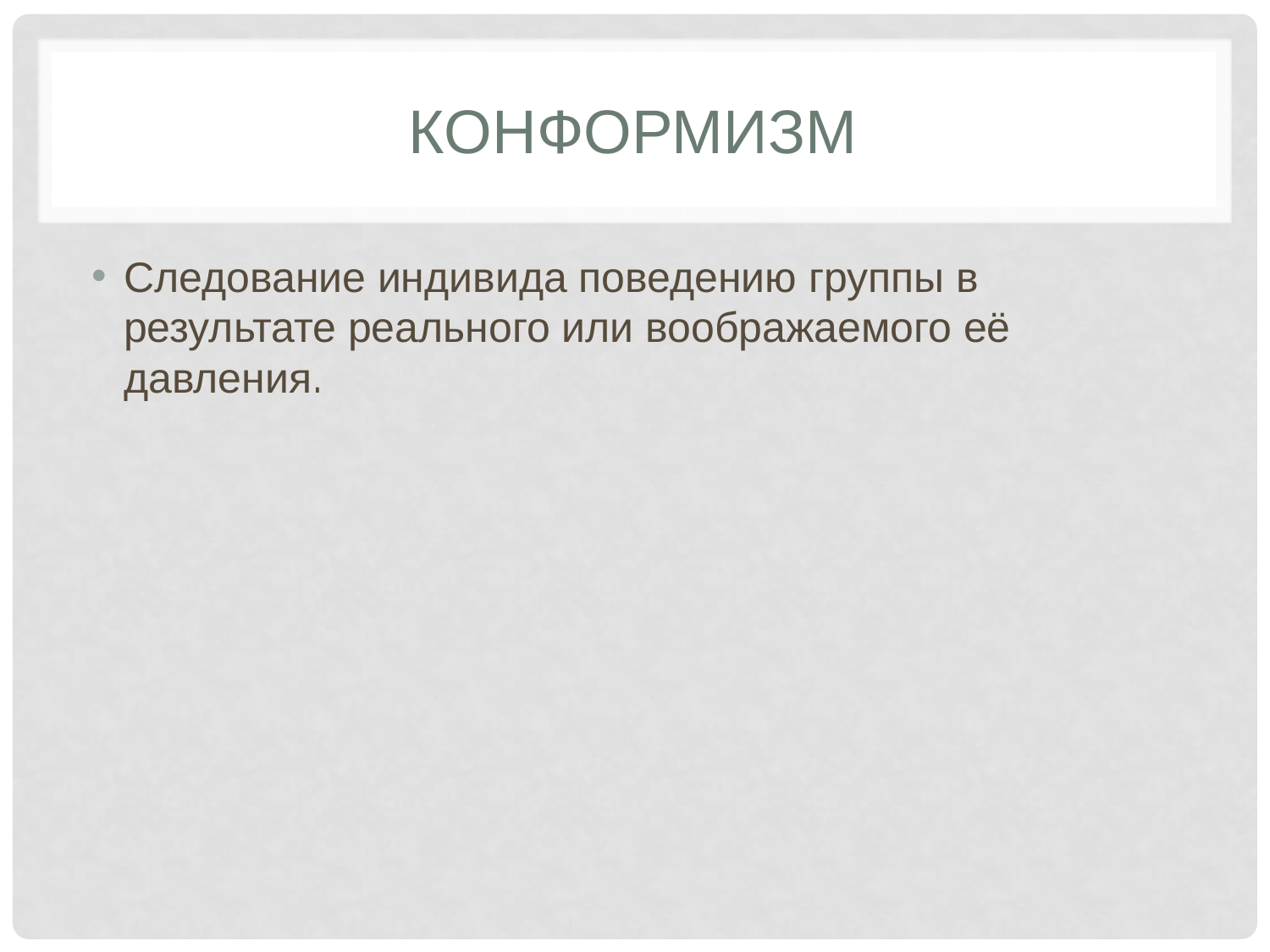

# Конформизм
Следование индивида поведению группы в результате реального или воображаемого её давления.